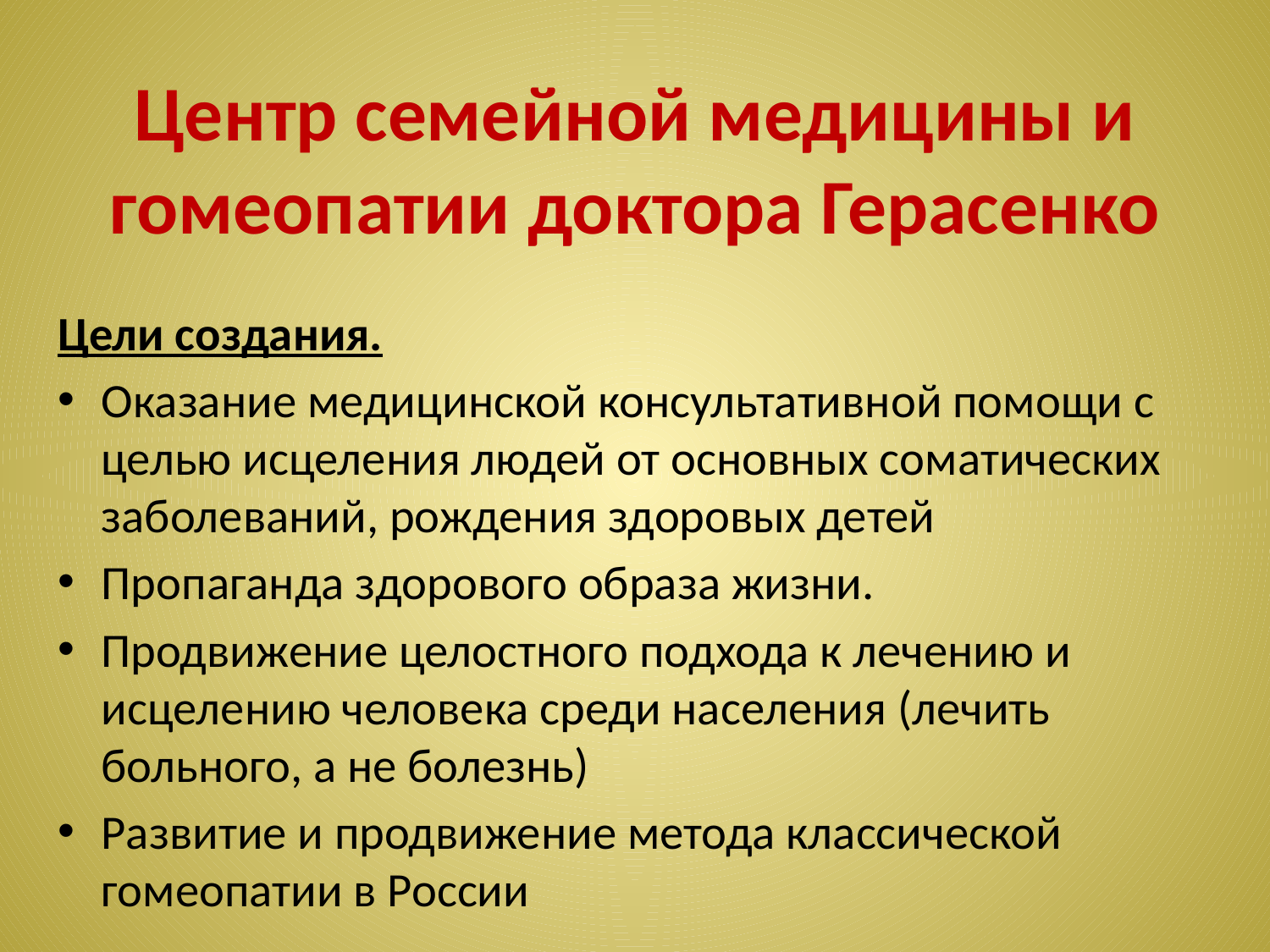

# Центр семейной медицины и гомеопатии доктора Герасенко
Цели создания.
Оказание медицинской консультативной помощи с целью исцеления людей от основных соматических заболеваний, рождения здоровых детей
Пропаганда здорового образа жизни.
Продвижение целостного подхода к лечению и исцелению человека среди населения (лечить больного, а не болезнь)
Развитие и продвижение метода классической гомеопатии в России